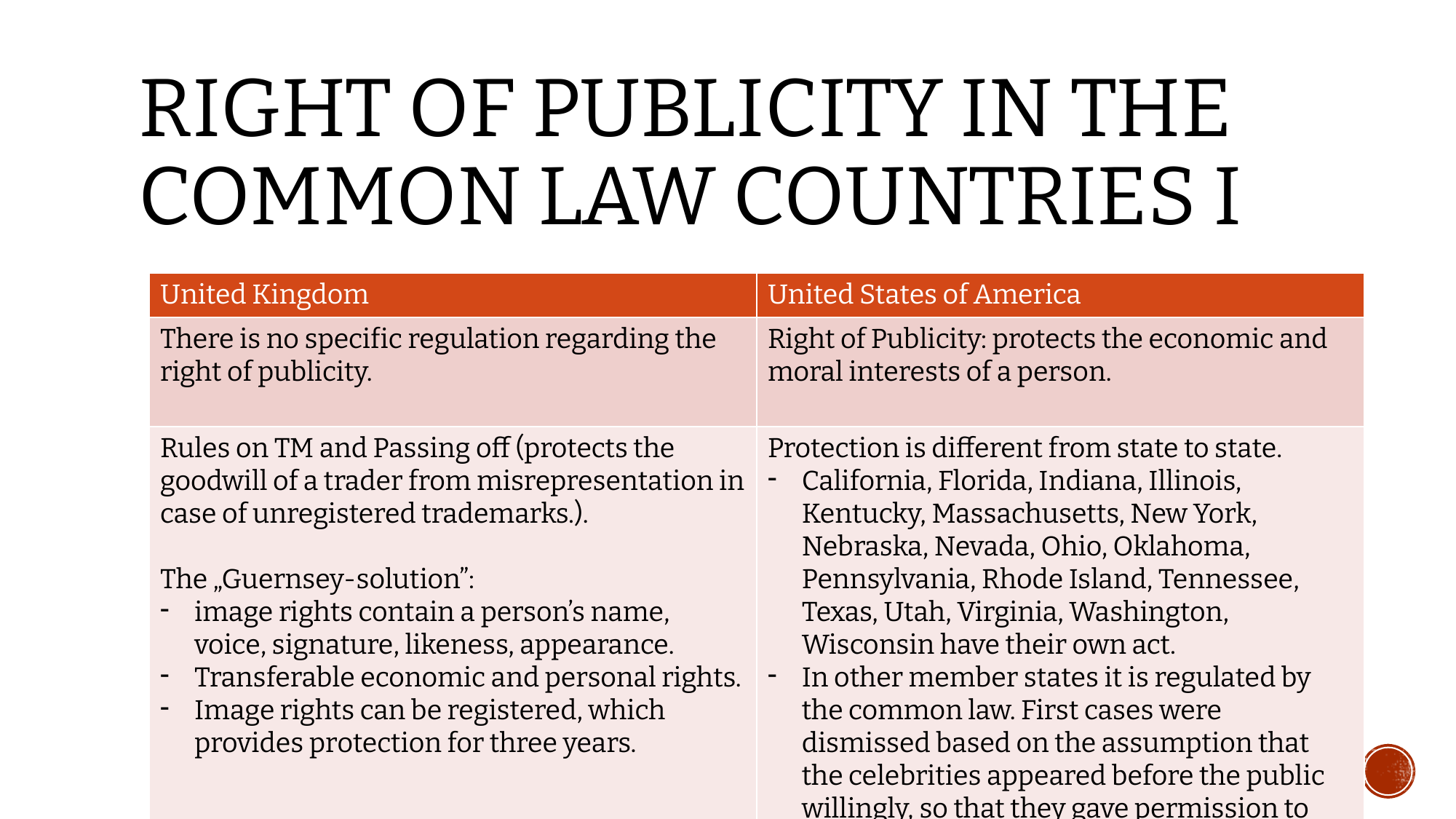

# Right of publicity in the common law countries I
| United Kingdom | United States of America |
| --- | --- |
| There is no specific regulation regarding the right of publicity. | Right of Publicity: protects the economic and moral interests of a person. |
| Rules on TM and Passing off (protects the goodwill of a trader from misrepresentation in case of unregistered trademarks.). The „Guernsey-solution”: image rights contain a person’s name, voice, signature, likeness, appearance. Transferable economic and personal rights. Image rights can be registered, which provides protection for three years. | Protection is different from state to state. California, Florida, Indiana, Illinois, Kentucky, Massachusetts, New York, Nebraska, Nevada, Ohio, Oklahoma, Pennsylvania, Rhode Island, Tennessee, Texas, Utah, Virginia, Washington, Wisconsin have their own act. In other member states it is regulated by the common law. First cases were dismissed based on the assumption that the celebrities appeared before the public willingly, so that they gave permission to the use of their likeness. |